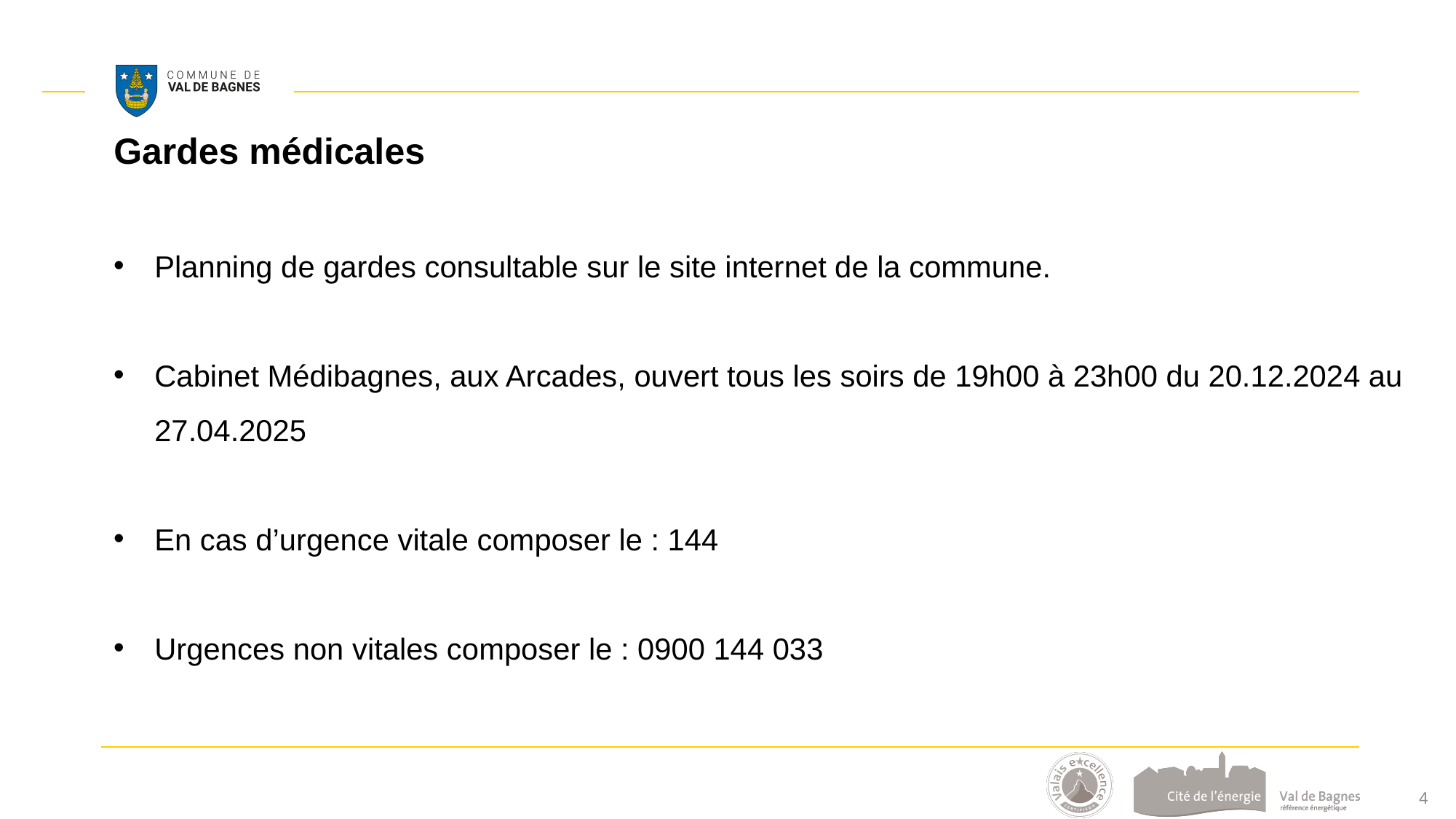

# Gardes médicales

Planning de gardes consultable sur le site internet de la commune.

Cabinet Médibagnes, aux Arcades, ouvert tous les soirs de 19h00 à 23h00 du 20.12.2024 au 27.04.2025

En cas d’urgence vitale composer le : 144

Urgences non vitales composer le : 0900 144 033
4